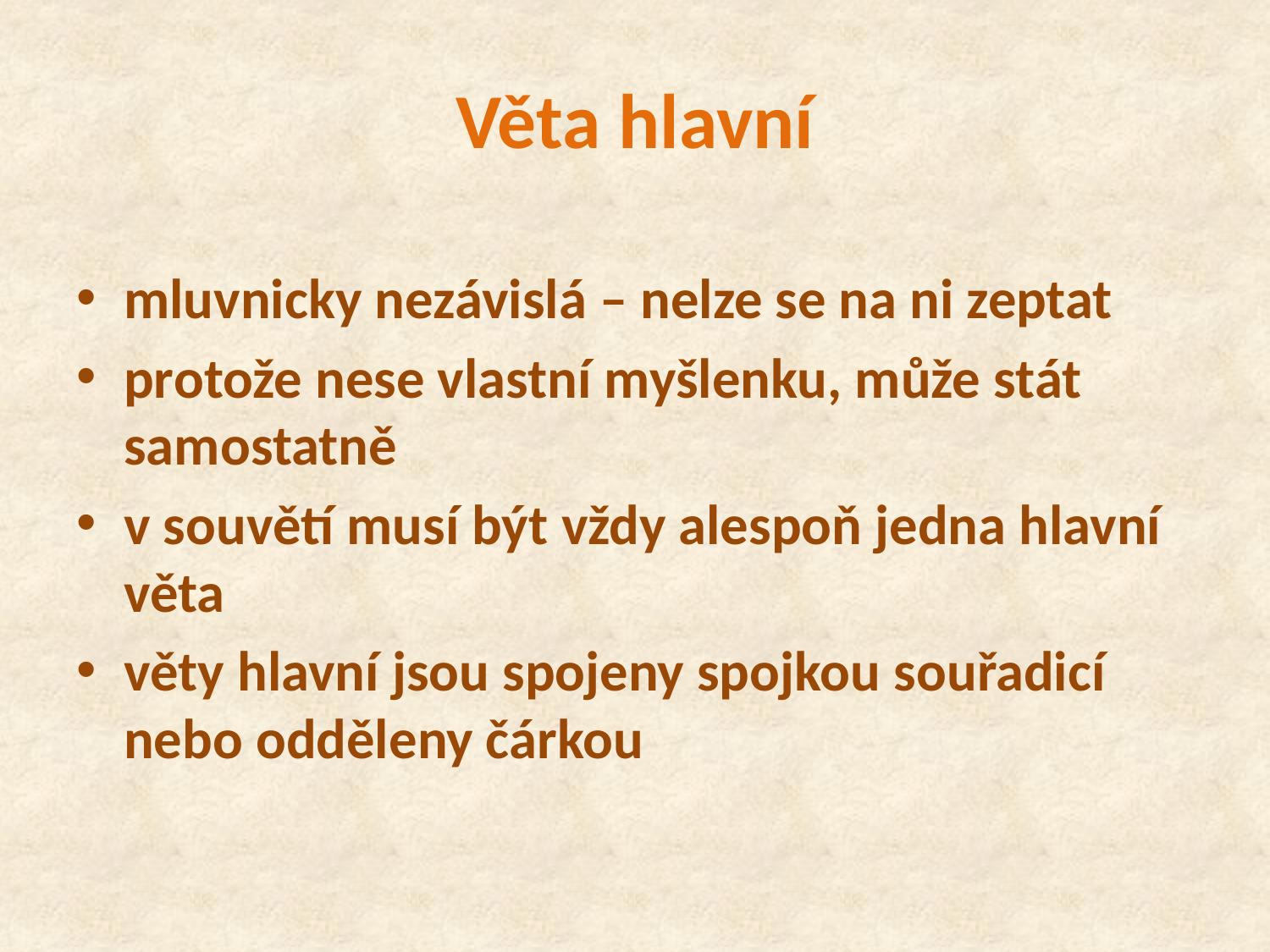

# Věta hlavní
mluvnicky nezávislá – nelze se na ni zeptat
protože nese vlastní myšlenku, může stát samostatně
v souvětí musí být vždy alespoň jedna hlavní věta
věty hlavní jsou spojeny spojkou souřadicí nebo odděleny čárkou